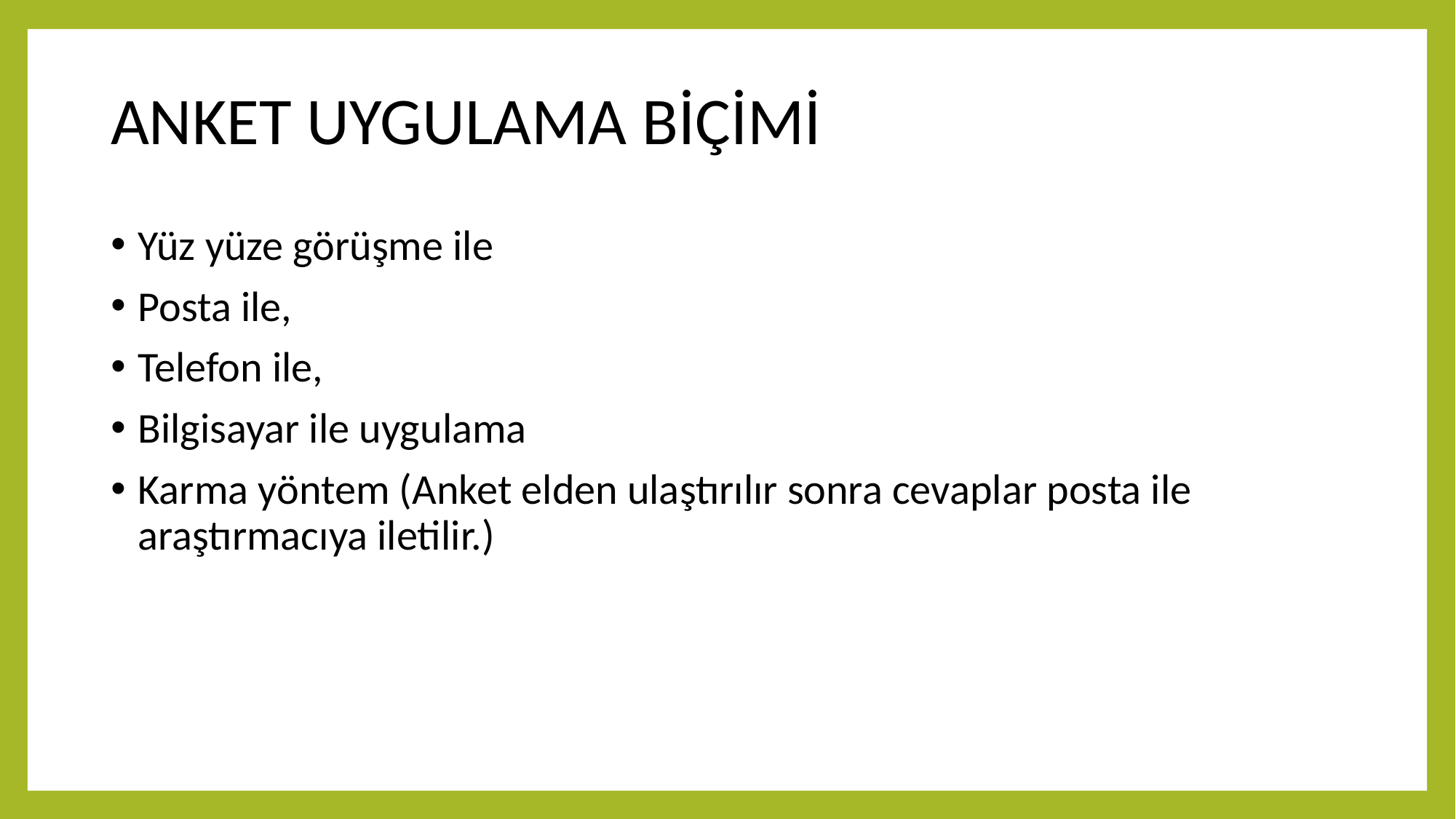

Anket uygulama biçimi
Yüz yüze görüşme ile
Posta ile,
Telefon ile,
Bilgisayar ile uygulama
Karma yöntem (Anket elden ulaştırılır sonra cevaplar posta ile araştırmacıya iletilir.)